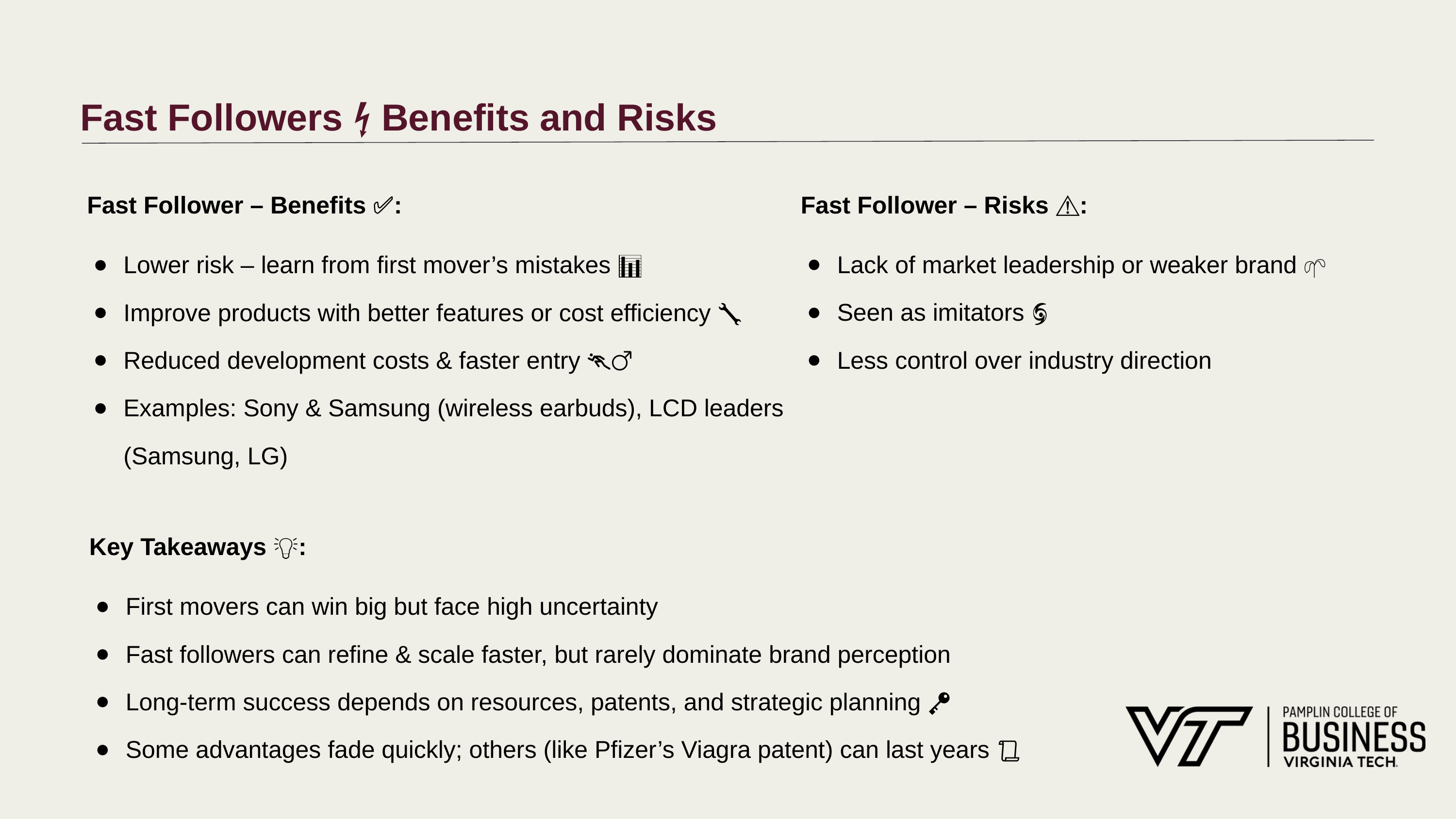

# Fast Followers ⚡ Benefits and Risks
Fast Follower – Risks ⚠️:
Lack of market leadership or weaker brand 🌱
Seen as imitators 🌀
Less control over industry direction

Fast Follower – Benefits ✅:
Lower risk – learn from first mover’s mistakes 📊
Improve products with better features or cost efficiency 🔧
Reduced development costs & faster entry 🏃‍♂️
Examples: Sony & Samsung (wireless earbuds), LCD leaders (Samsung, LG)

Key Takeaways 💡:
First movers can win big but face high uncertainty
Fast followers can refine & scale faster, but rarely dominate brand perception
Long-term success depends on resources, patents, and strategic planning 🔑
Some advantages fade quickly; others (like Pfizer’s Viagra patent) can last years 📜